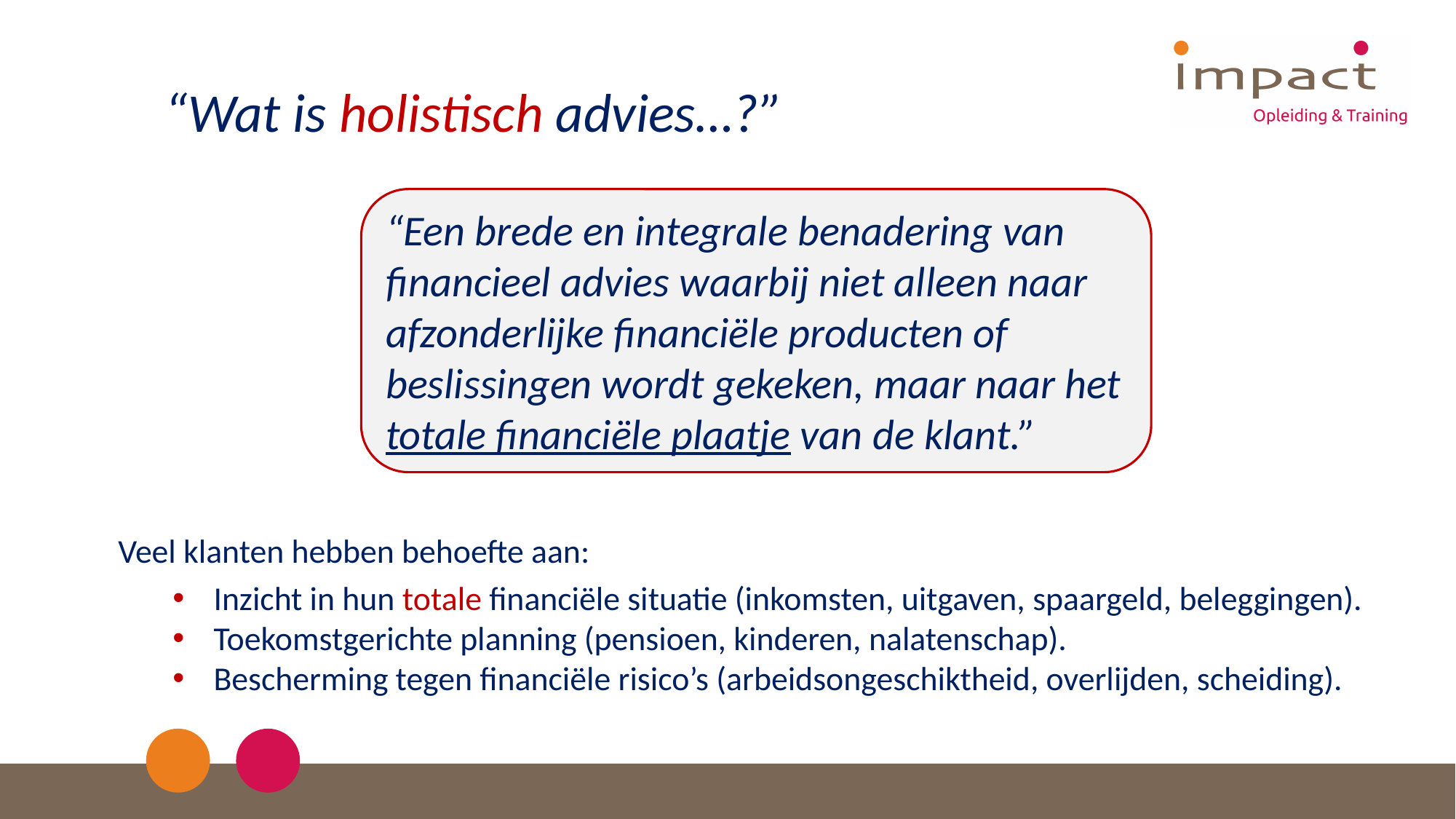

# “Wat is holistisch advies…?”

“Een brede en integrale benadering van financieel advies waarbij niet alleen naar afzonderlijke financiële producten of beslissingen wordt gekeken, maar naar het totale financiële plaatje van de klant.”
Veel klanten hebben behoefte aan:
Inzicht in hun totale financiële situatie (inkomsten, uitgaven, spaargeld, beleggingen).
Toekomstgerichte planning (pensioen, kinderen, nalatenschap).
Bescherming tegen financiële risico’s (arbeidsongeschiktheid, overlijden, scheiding).